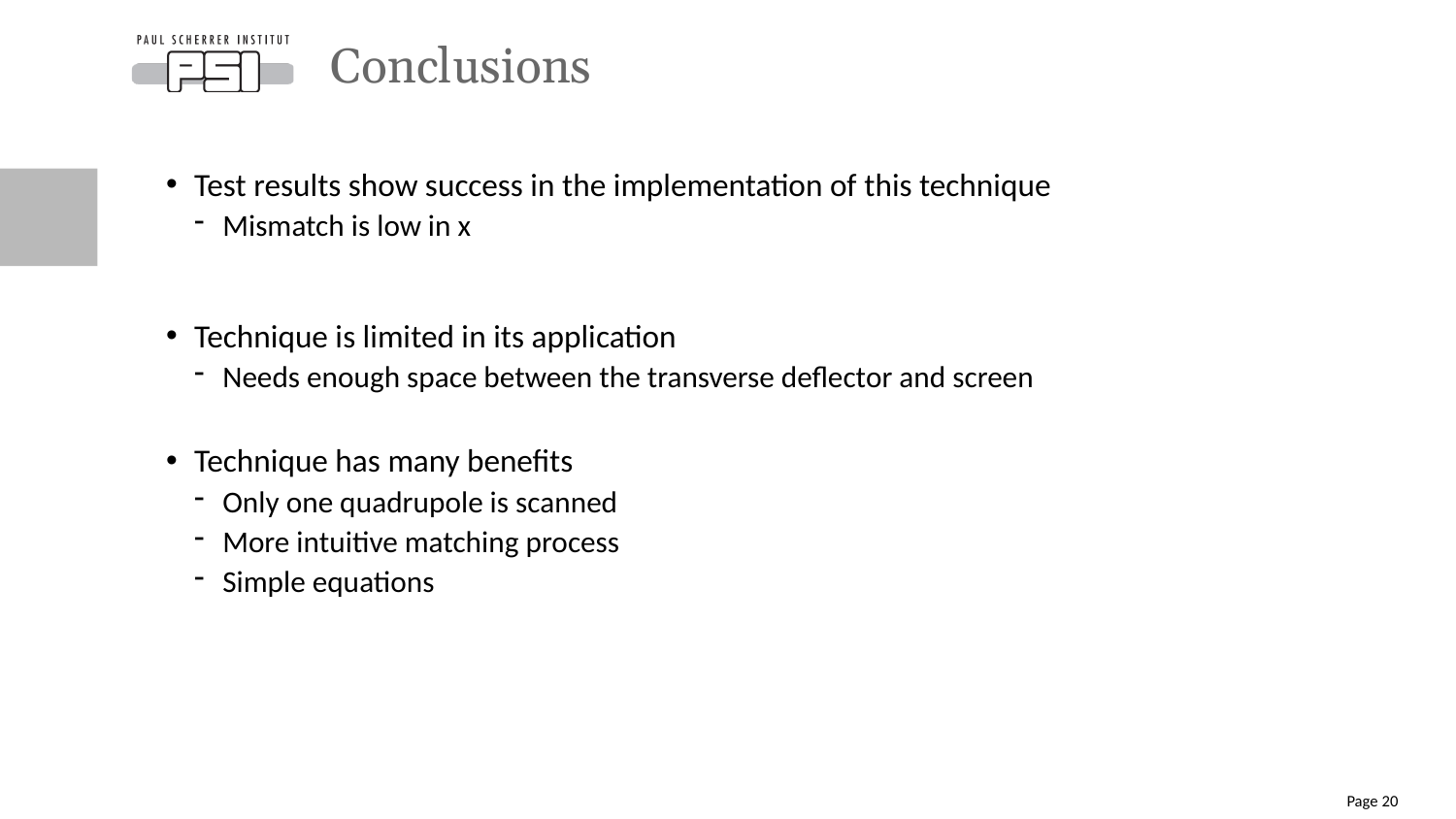

# Conclusions
Test results show success in the implementation of this technique
Mismatch is low in x

Technique is limited in its application
Needs enough space between the transverse deflector and screen

Technique has many benefits
Only one quadrupole is scanned
More intuitive matching process
Simple equations

Page 20